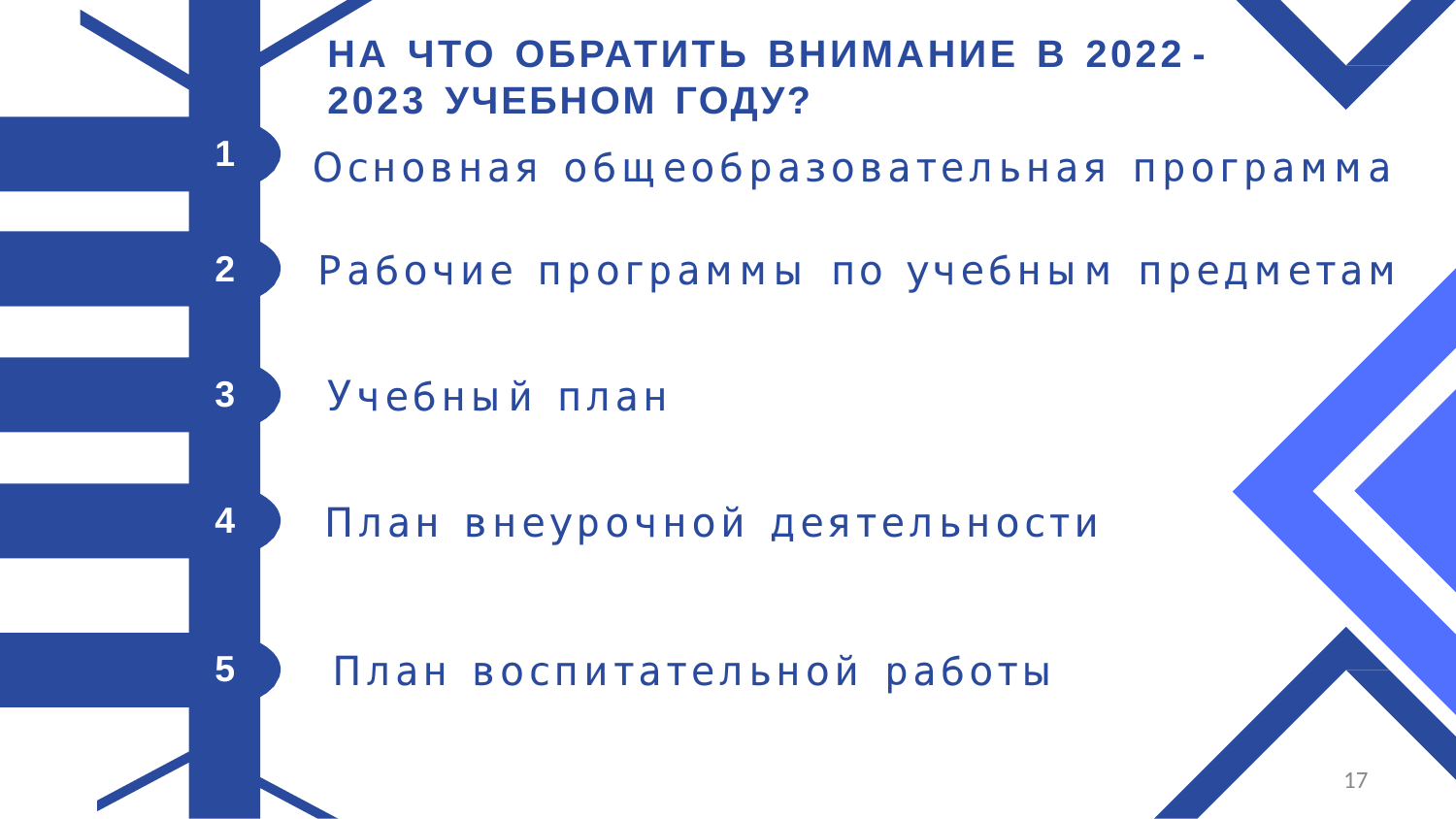

# НА  ЧТО  ОБРАТИТЬ  ВНИМАНИЕ  В  2022 - 2023  УЧЕБНОМ ГОДУ?
1
Основная общеобразовательная программа
Рабочие программы по учебным предметам
2

3
Учебный план
4
План внеурочной деятельности
План воспитательной работы
5
17